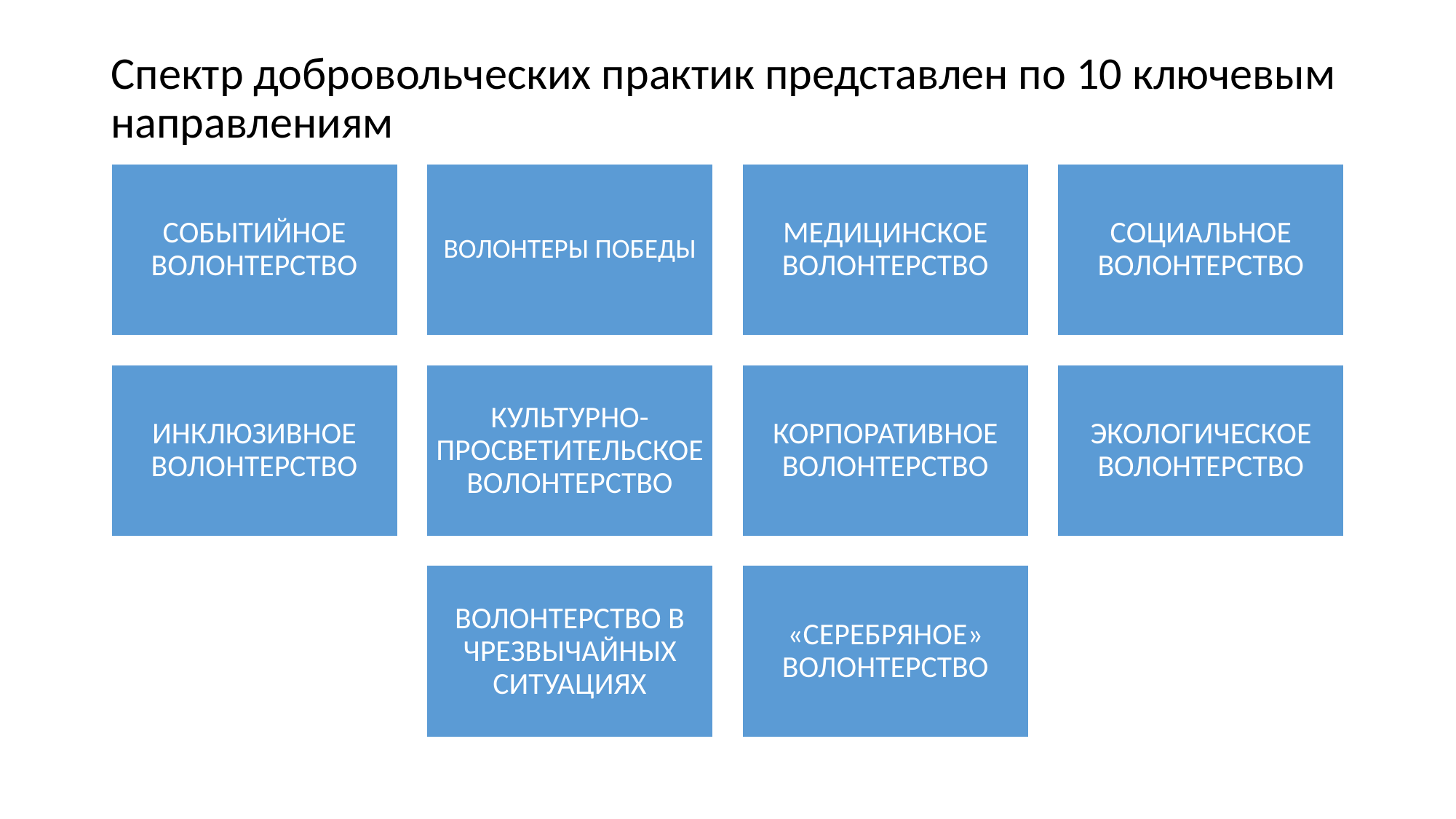

# Спектр добровольческих практик представлен по 10 ключевым направлениям
СОБЫТИЙНОЕ ВОЛОНТЕРСТВО
ВОЛОНТЕРЫ ПОБЕДЫ
МЕДИЦИНСКОЕ ВОЛОНТЕРСТВО
СОЦИАЛЬНОЕ ВОЛОНТЕРСТВО
ИНКЛЮЗИВНОЕ ВОЛОНТЕРСТВО
КУЛЬТУРНО-ПРОСВЕТИТЕЛЬСКОЕ ВОЛОНТЕРСТВО
КОРПОРАТИВНОЕ ВОЛОНТЕРСТВО
ЭКОЛОГИЧЕСКОЕ ВОЛОНТЕРСТВО
ВОЛОНТЕРСТВО В ЧРЕЗВЫЧАЙНЫХ СИТУАЦИЯХ
«СЕРЕБРЯНОЕ» ВОЛОНТЕРСТВО